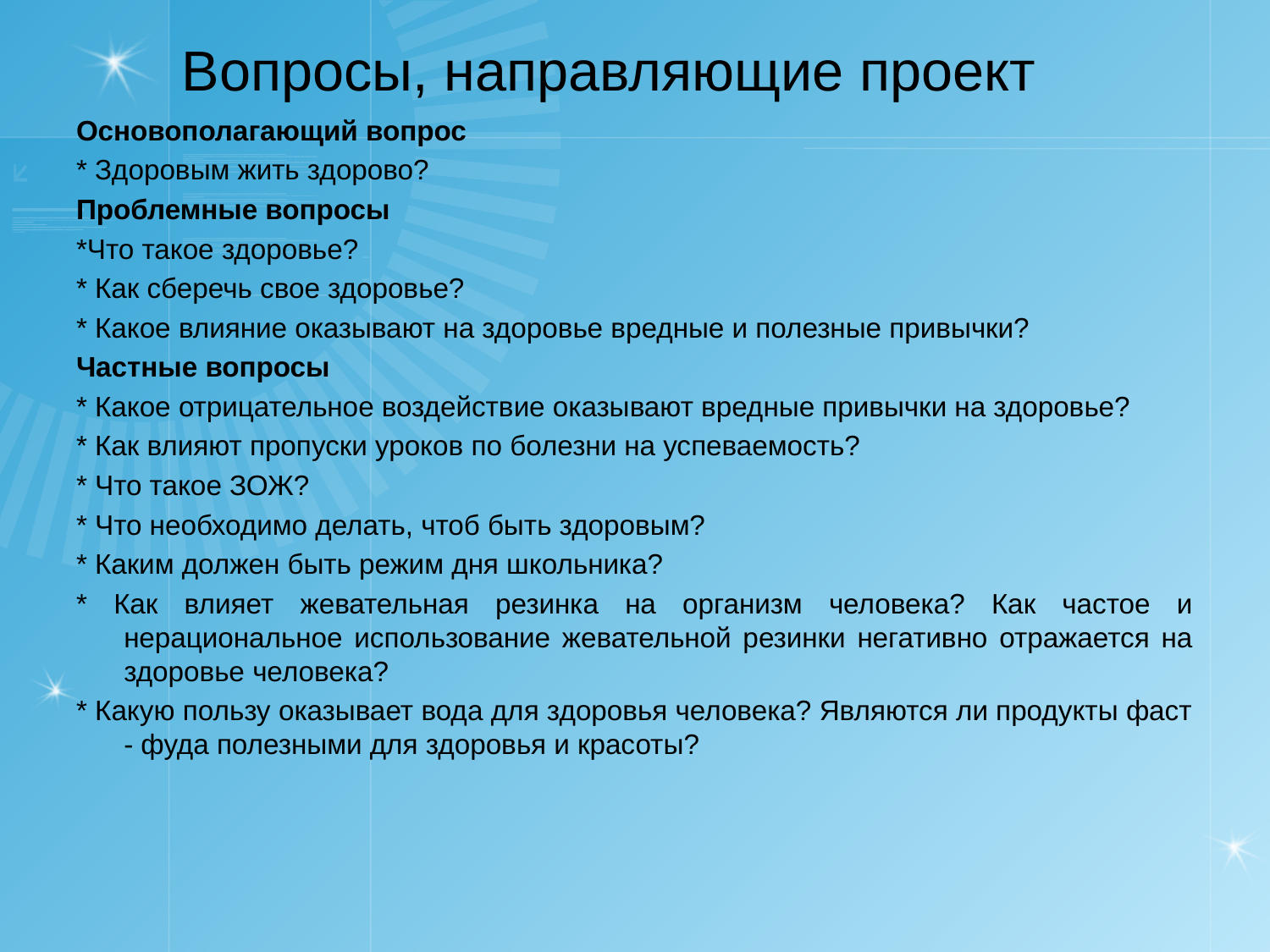

# Вопросы, направляющие проект
Основополагающий вопрос
* Здоровым жить здорово?
Проблемные вопросы
*Что такое здоровье?
* Как сберечь свое здоровье?
* Какое влияние оказывают на здоровье вредные и полезные привычки?
Частные вопросы
* Какое отрицательное воздействие оказывают вредные привычки на здоровье?
* Как влияют пропуски уроков по болезни на успеваемость?
* Что такое ЗОЖ?
* Что необходимо делать, чтоб быть здоровым?
* Каким должен быть режим дня школьника?
* Как влияет жевательная резинка на организм человека? Как частое и нерациональное использование жевательной резинки негативно отражается на здоровье человека?
* Какую пользу оказывает вода для здоровья человека? Являются ли продукты фаст - фуда полезными для здоровья и красоты?